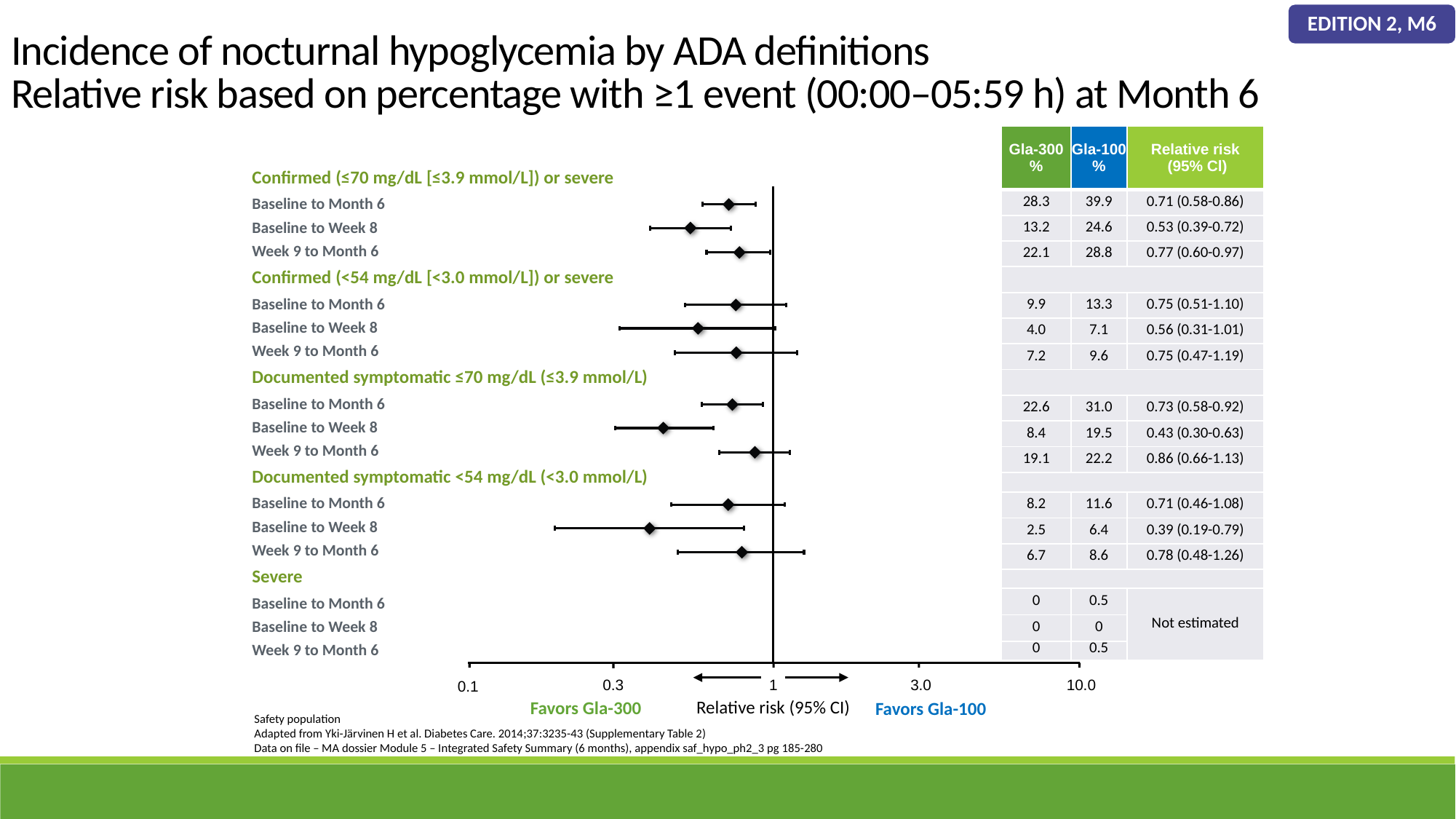

EDITION 2, M6
Incidence of nocturnal hypoglycemia by ADA definitions
Relative risk based on percentage with ≥1 event (00:00–05:59 h) at Month 6
| Gla-300 % | Gla-100 % | Relative risk (95% Cl) |
| --- | --- | --- |
| 28.3 | 39.9 | 0.71 (0.58-0.86) |
| 13.2 | 24.6 | 0.53 (0.39-0.72) |
| 22.1 | 28.8 | 0.77 (0.60-0.97) |
|  |  |  |
| 9.9 | 13.3 | 0.75 (0.51-1.10) |
| 4.0 | 7.1 | 0.56 (0.31-1.01) |
| 7.2 | 9.6 | 0.75 (0.47-1.19) |
|  |  |  |
| 22.6 | 31.0 | 0.73 (0.58-0.92) |
| 8.4 | 19.5 | 0.43 (0.30-0.63) |
| 19.1 | 22.2 | 0.86 (0.66-1.13) |
|  |  |  |
| 8.2 | 11.6 | 0.71 (0.46-1.08) |
| 2.5 | 6.4 | 0.39 (0.19-0.79) |
| 6.7 | 8.6 | 0.78 (0.48-1.26) |
|  |  |  |
| 0 | 0.5 | Not estimated |
| 0 | 0 |  |
| 0 | 0.5 |  |
| Confirmed (≤70 mg/dL [≤3.9 mmol/L]) or severe |  |  |  |  |  |  |  |  |  |  |
| --- | --- | --- | --- | --- | --- | --- | --- | --- | --- | --- |
| Baseline to Month 6 |  |  |  |  |  |  |  |  |  |  |
| Baseline to Week 8 |  |  |  |  |  |  |  |  |  |  |
| Week 9 to Month 6 |  |  |  |  |  |  |  |  |  |  |
| Confirmed (<54 mg/dL [<3.0 mmol/L]) or severe |  |  |  |  |  |  |  |  |  |  |
| Baseline to Month 6 |  |  |  |  |  |  |  |  |  |  |
| Baseline to Week 8 |  |  |  |  |  |  |  |  |  |  |
| Week 9 to Month 6 |  |  |  |  |  |  |  |  |  |  |
| Documented symptomatic ≤70 mg/dL (≤3.9 mmol/L) |  |  |  |  |  |  |  |  |  |  |
| Baseline to Month 6 |  |  |  |  |  |  |  |  |  |  |
| Baseline to Week 8 |  |  |  |  |  |  |  |  |  |  |
| Week 9 to Month 6 |  |  |  |  |  |  |  |  |  |  |
| Documented symptomatic <54 mg/dL (<3.0 mmol/L) |  |  |  |  |  |  |  |  |  |  |
| Baseline to Month 6 |  |  |  |  |  |  |  |  |  |  |
| Baseline to Week 8 |  |  |  |  |  |  |  |  |  |  |
| Week 9 to Month 6 |  |  |  |  |  |  |  |  |  |  |
| Severe |  |  |  |  |  |  |  |  |  |  |
| Baseline to Month 6 |  |  |  |  |  |  |  |  |  |  |
| Baseline to Week 8 |  |  |  |  |  |  |  |  |  |  |
| Week 9 to Month 6 |  |  |  |  |  |  |  |  |  |  |

0.3
3.0
10.0
1
0.1
Favors Gla-300
Favors Gla-100
Relative risk (95% CI)
Safety population
Adapted from Yki-Järvinen H et al. Diabetes Care. 2014;37:3235-43 (Supplementary Table 2)
Data on file – MA dossier Module 5 – Integrated Safety Summary (6 months), appendix saf_hypo_ph2_3 pg 185-280